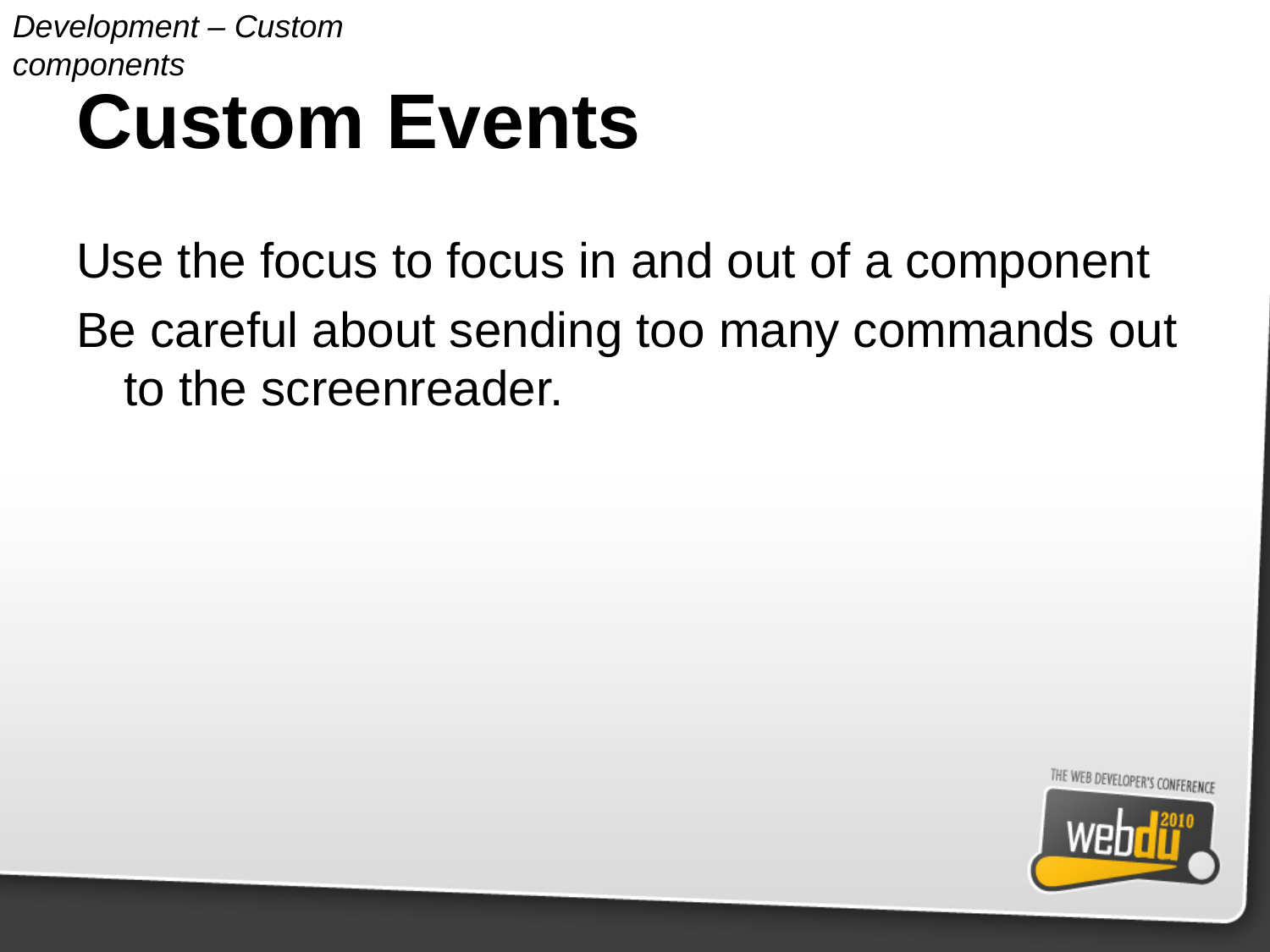

Development – Custom components
# Custom Events
Use the focus to focus in and out of a component
Be careful about sending too many commands out to the screenreader.